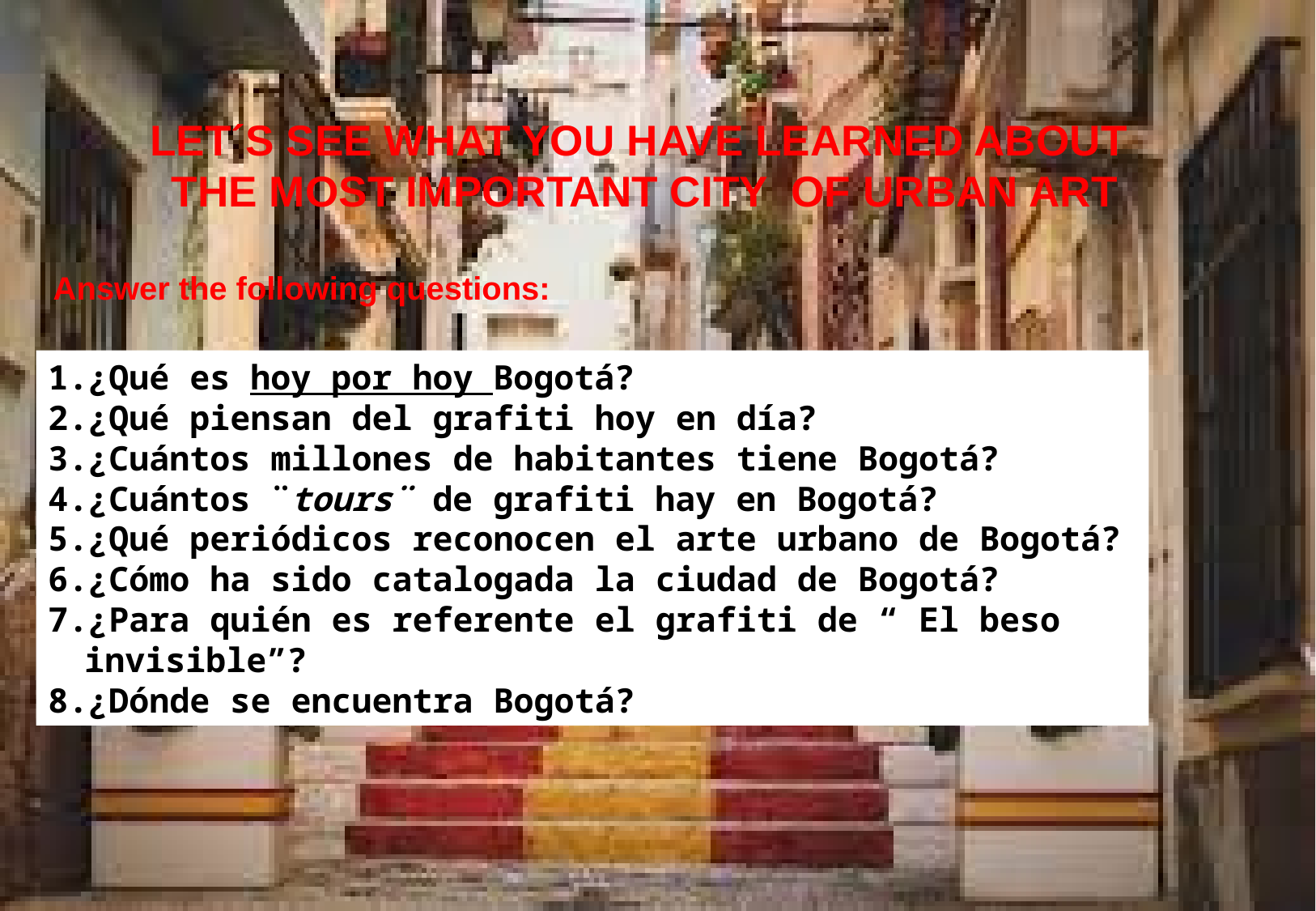

LET´S SEE WHAT YOU HAVE LEARNED ABOUT
 THE MOST IMPORTANT CITY  OF URBAN ART

Answer the following questions:

¿Qué es hoy por hoy Bogotá?
¿Qué piensan del grafiti hoy en día?
¿Cuántos millones de habitantes tiene Bogotá?
¿Cuántos ¨tours¨ de grafiti hay en Bogotá?
¿Qué periódicos reconocen el arte urbano de Bogotá?
¿Cómo ha sido catalogada la ciudad de Bogotá?
¿Para quién es referente el grafiti de “ El beso invisible”?
¿Dónde se encuentra Bogotá?